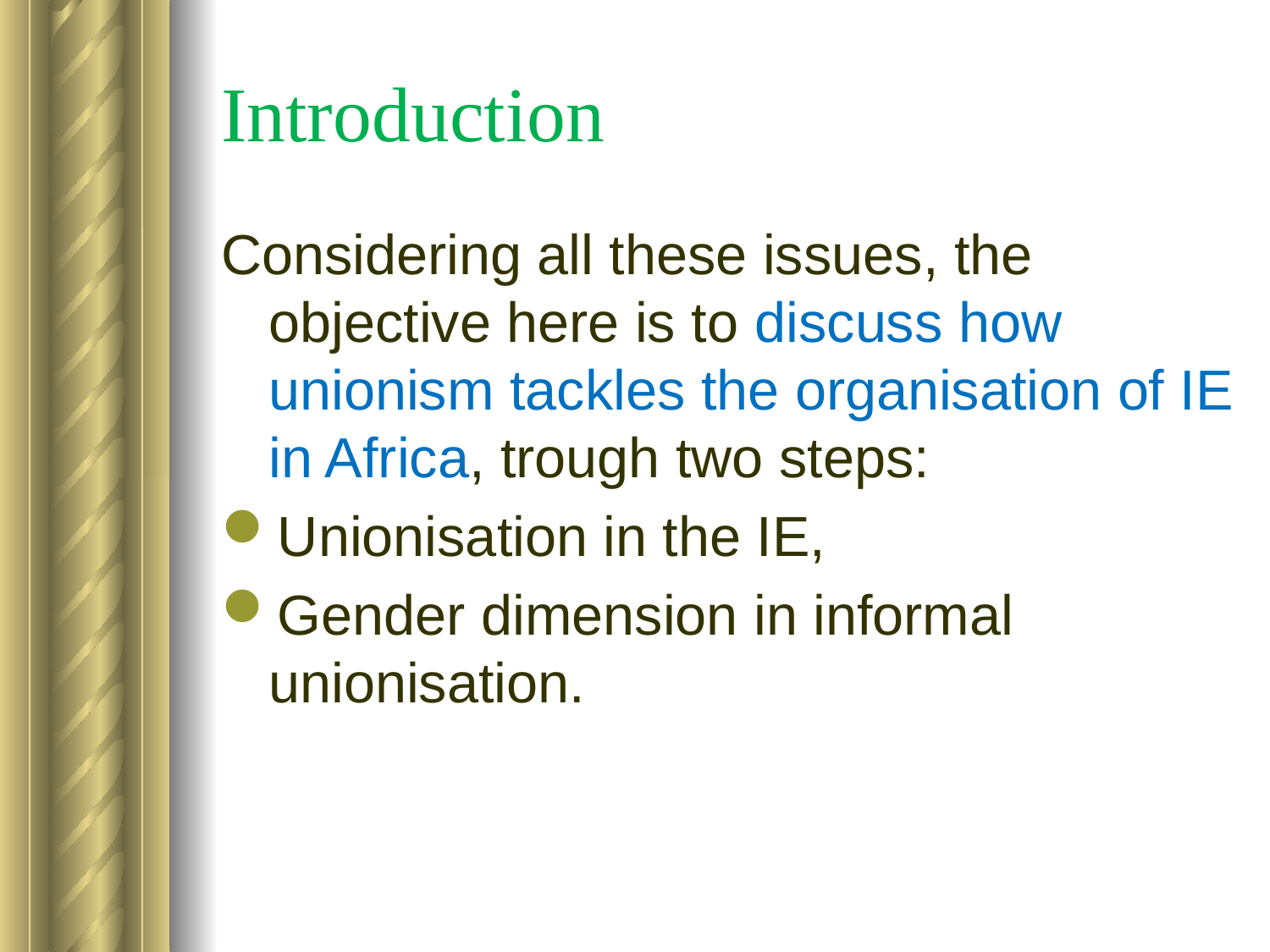

# Introduction
Considering all these issues, the objective here is to discuss how unionism tackles the organisation of IE in Africa, trough two steps:
Unionisation in the IE,
Gender dimension in informal unionisation.